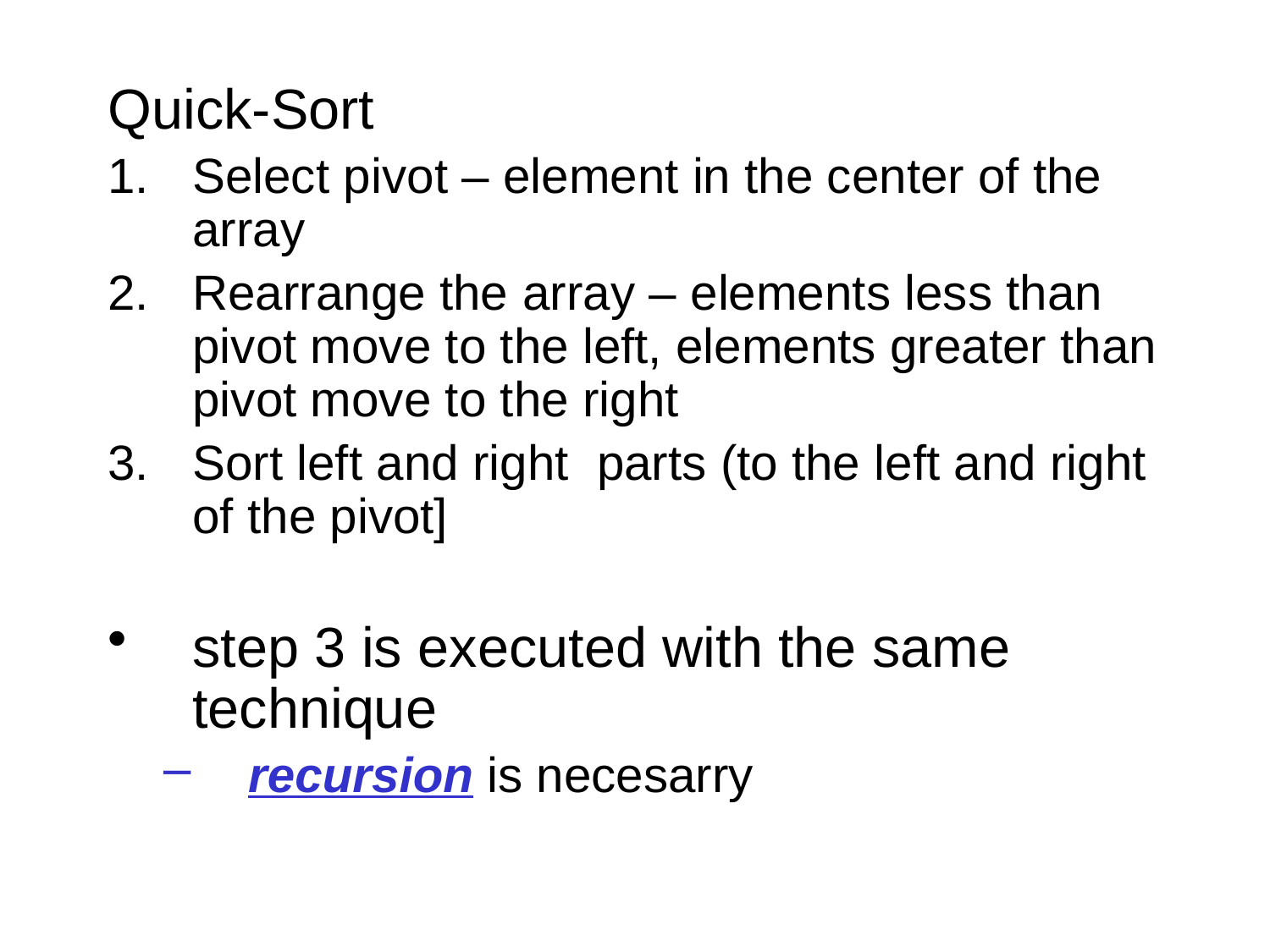

Quick-Sort
Select pivot – element in the center of the array
Rearrange the array – elements less than pivot move to the left, elements greater than pivot move to the right
Sort left and right  parts (to the left and right of the pivot]

step 3 is executed with the same technique
recursion is necesarry